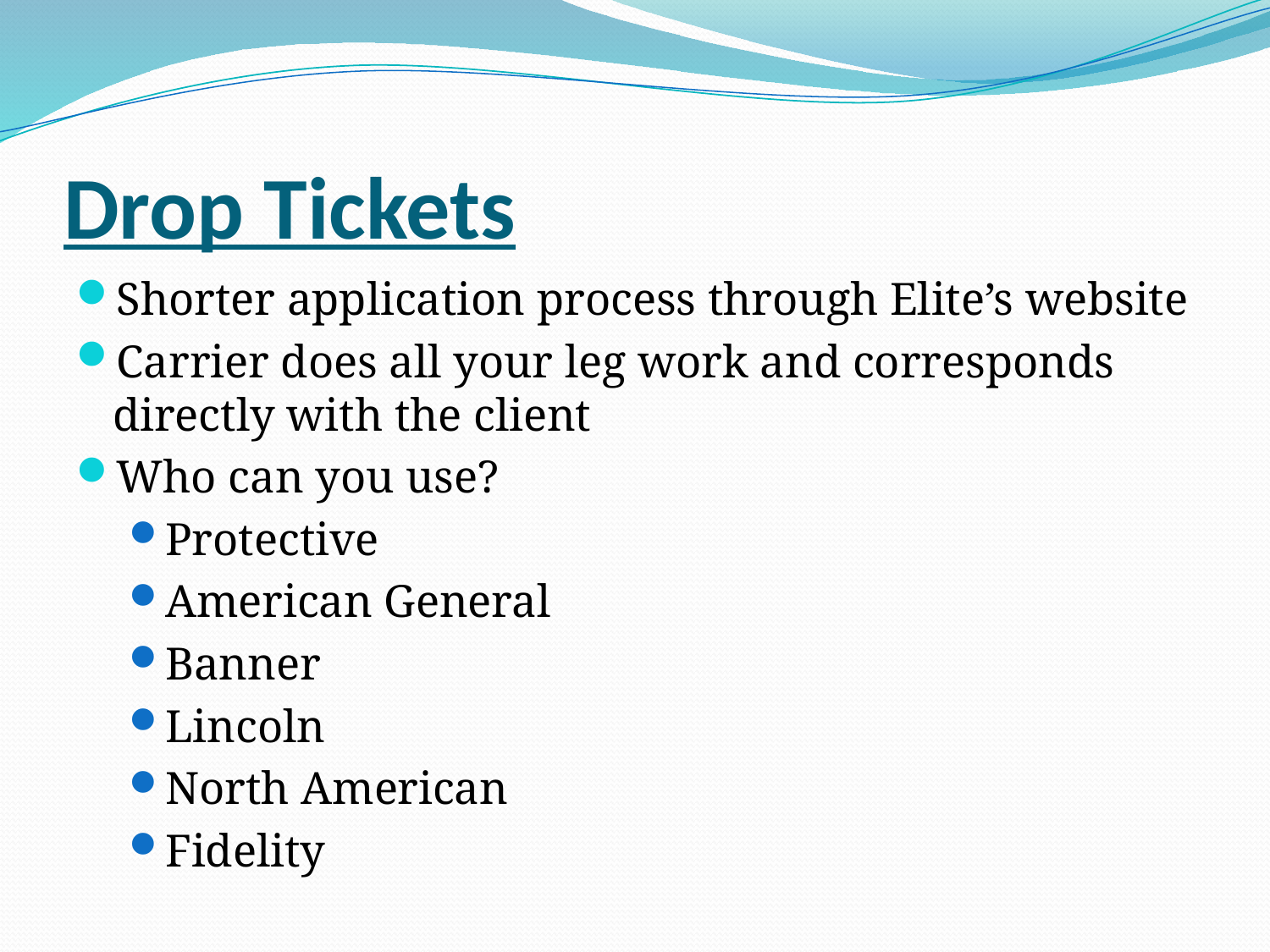

# Drop Tickets
Shorter application process through Elite’s website
Carrier does all your leg work and corresponds directly with the client
Who can you use?
Protective
American General
Banner
Lincoln
North American
Fidelity